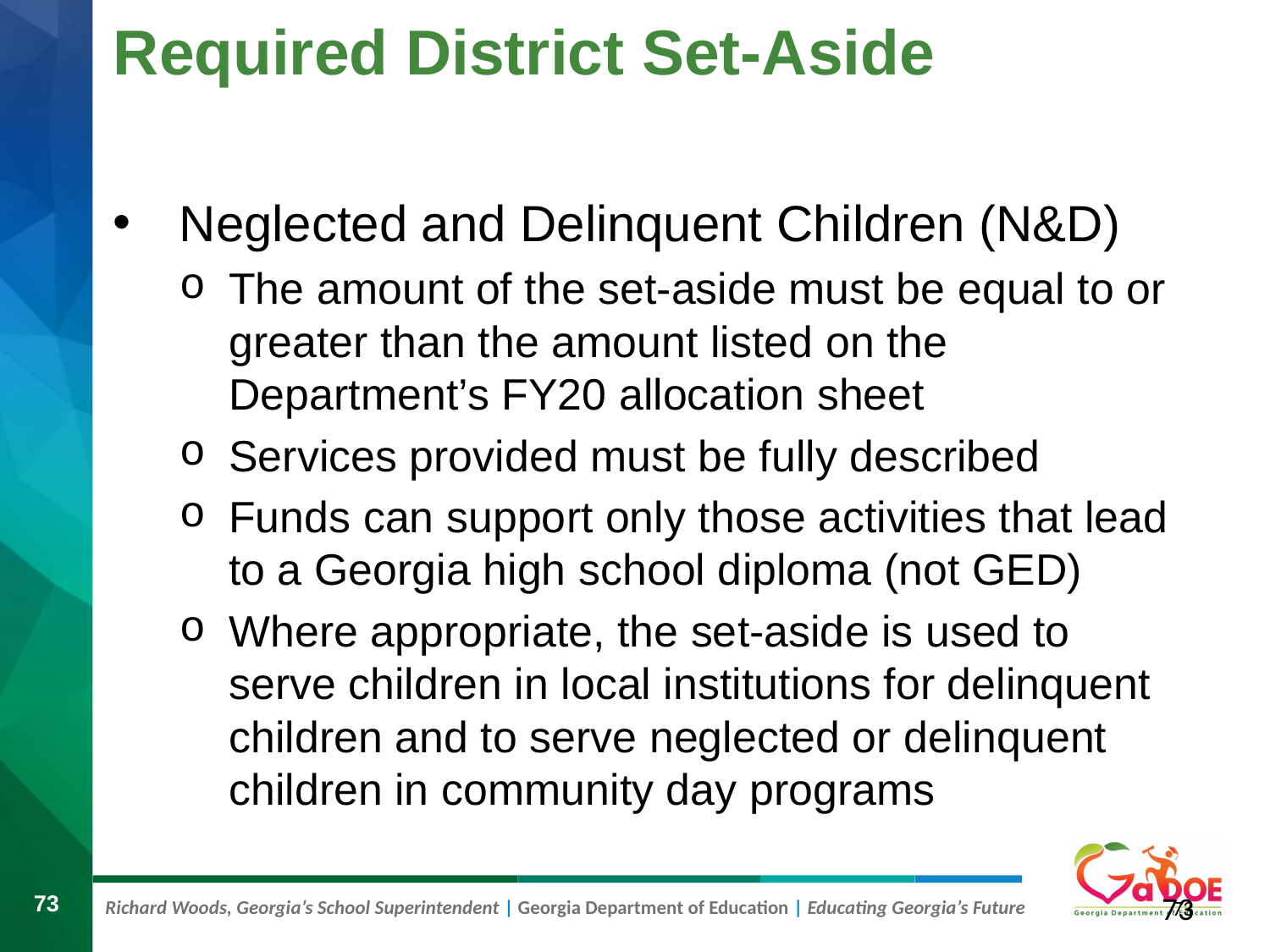

# Required District Set-Aside
Neglected and Delinquent Children (N&D)
The amount of the set-aside must be equal to or greater than the amount listed on the Department’s FY20 allocation sheet
Services provided must be fully described
Funds can support only those activities that lead to a Georgia high school diploma (not GED)
Where appropriate, the set-aside is used to serve children in local institutions for delinquent children and to serve neglected or delinquent children in community day programs

73
73